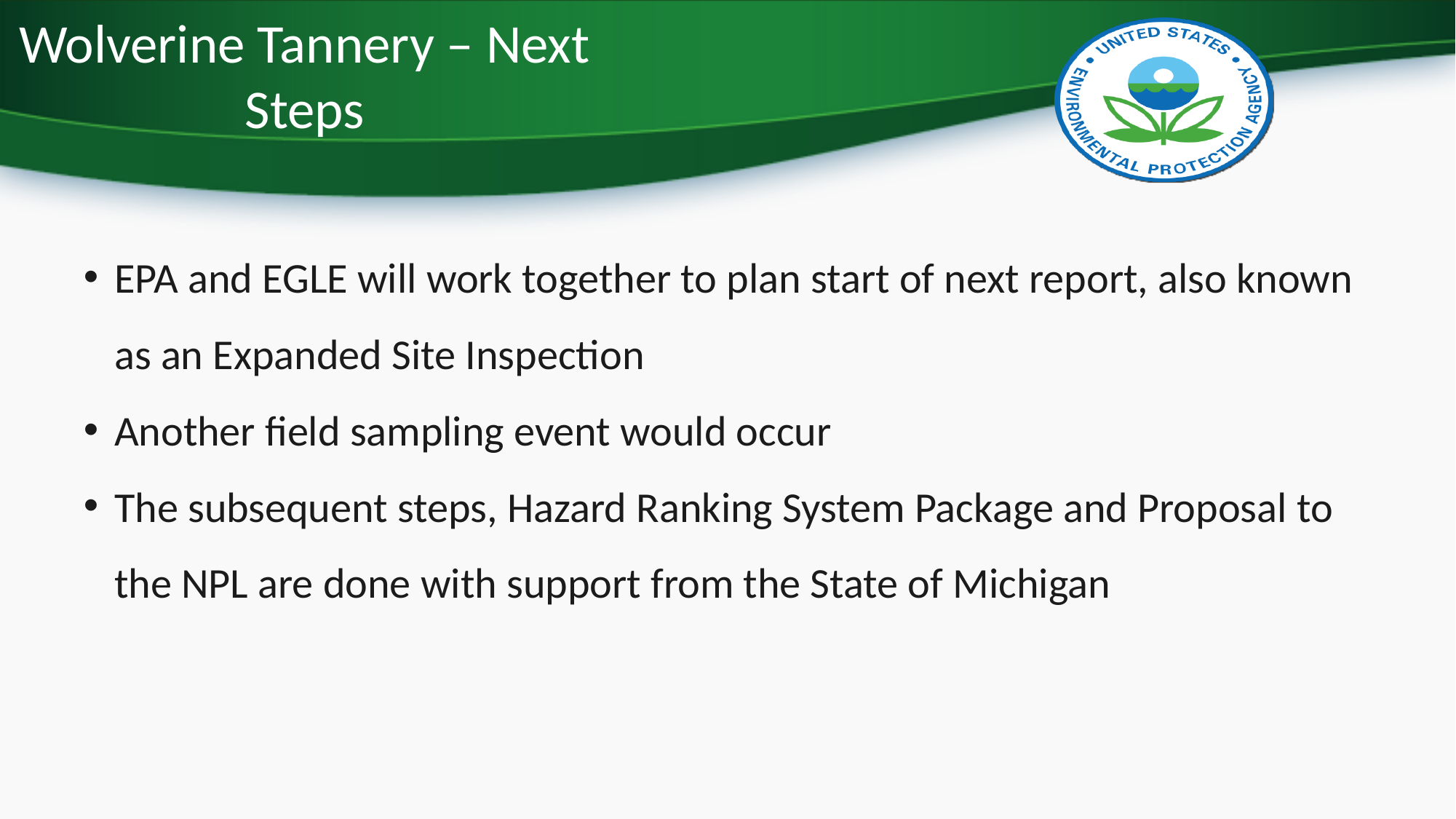

# Wolverine Tannery – Next Steps
EPA and EGLE will work together to plan start of next report, also known as an Expanded Site Inspection
Another field sampling event would occur
The subsequent steps, Hazard Ranking System Package and Proposal to the NPL are done with support from the State of Michigan